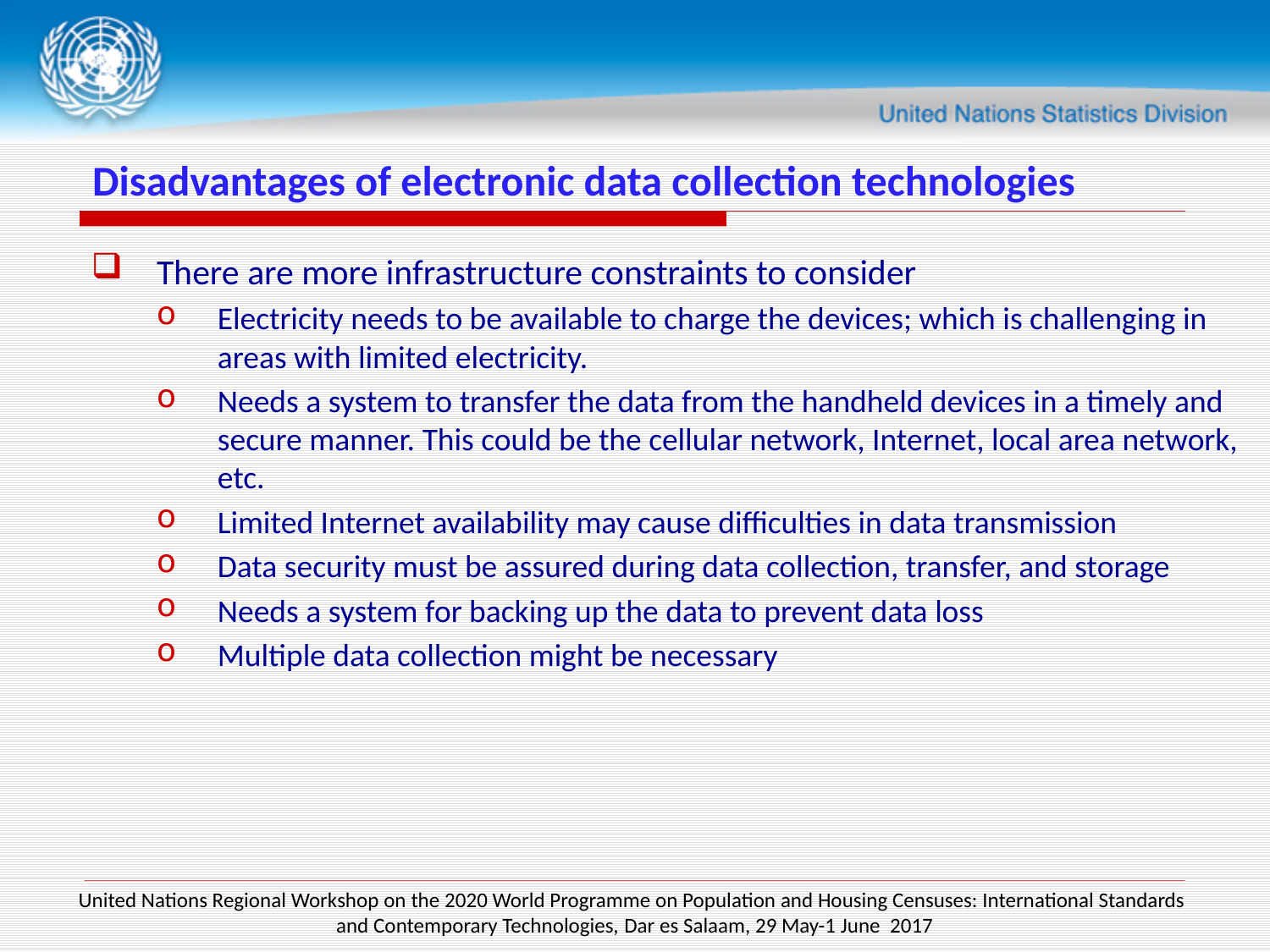

# Disadvantages of electronic data collection technologies
There are more infrastructure constraints to consider
Electricity needs to be available to charge the devices; which is challenging in areas with limited electricity.
Needs a system to transfer the data from the handheld devices in a timely and secure manner. This could be the cellular network, Internet, local area network, etc.
Limited Internet availability may cause difficulties in data transmission
Data security must be assured during data collection, transfer, and storage
Needs a system for backing up the data to prevent data loss
Multiple data collection might be necessary